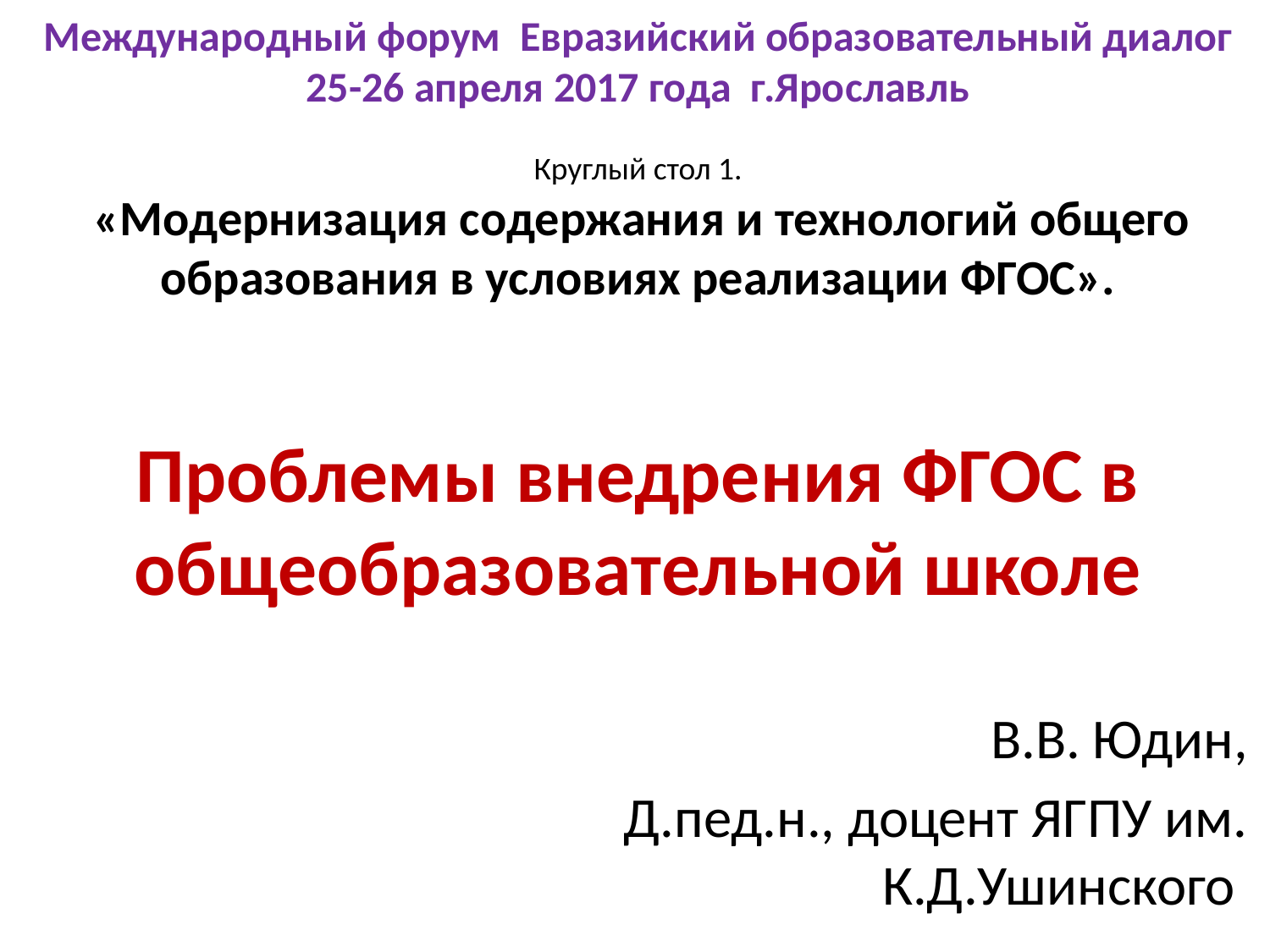

Международный форум  Евразийский образовательный диалог
25-26 апреля 2017 года  г.Ярославль

Круглый стол 1.
 «Модернизация содержания и технологий общего образования в условиях реализации ФГОС».
# Проблемы внедрения ФГОС в общеобразовательной школе
В.В. Юдин,
Д.пед.н., доцент ЯГПУ им. К.Д.Ушинского